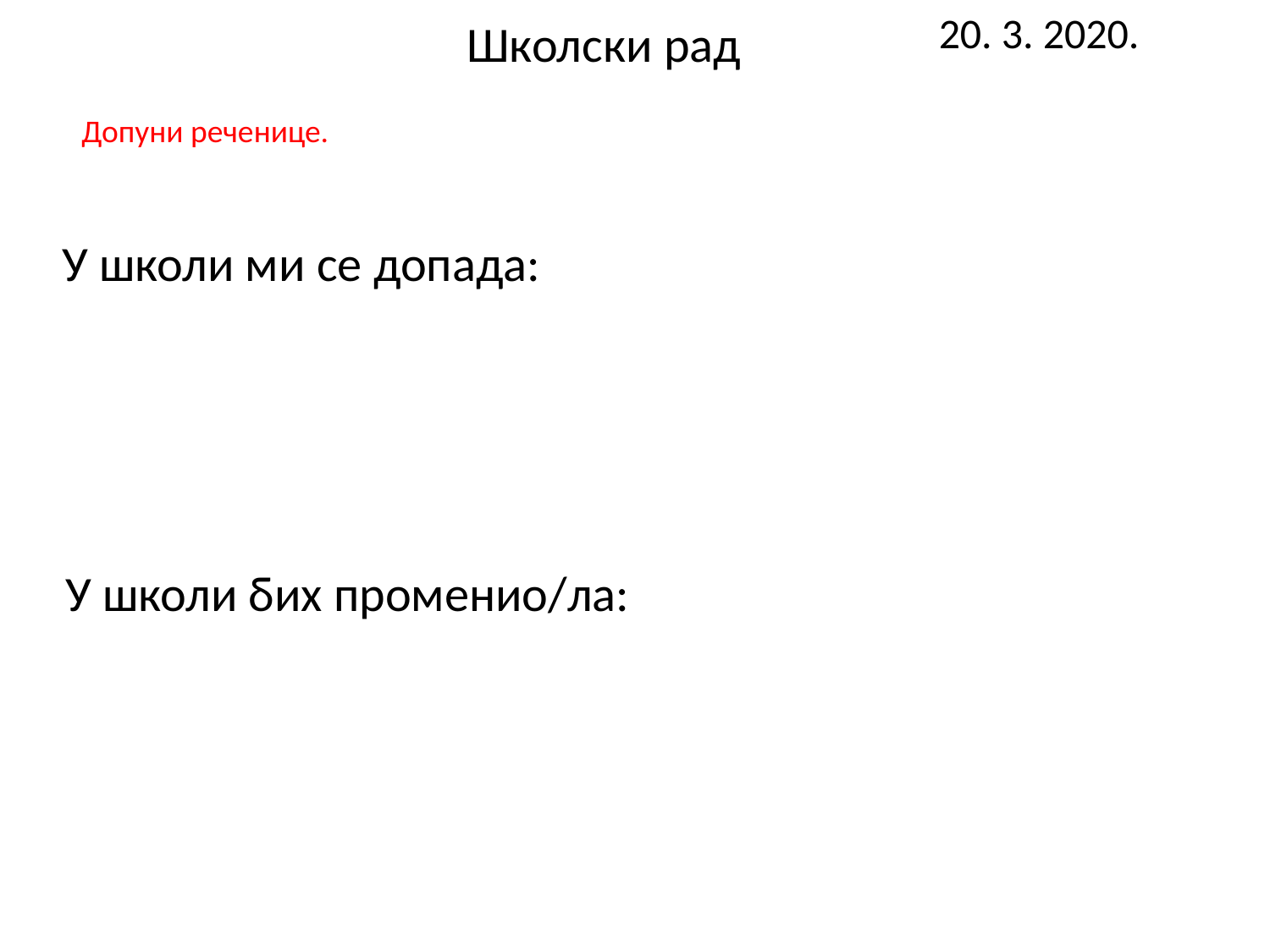

20. 3. 2020.
Школски рад
Допуни реченице.
У школи ми се допада:
У школи бих променио/ла: